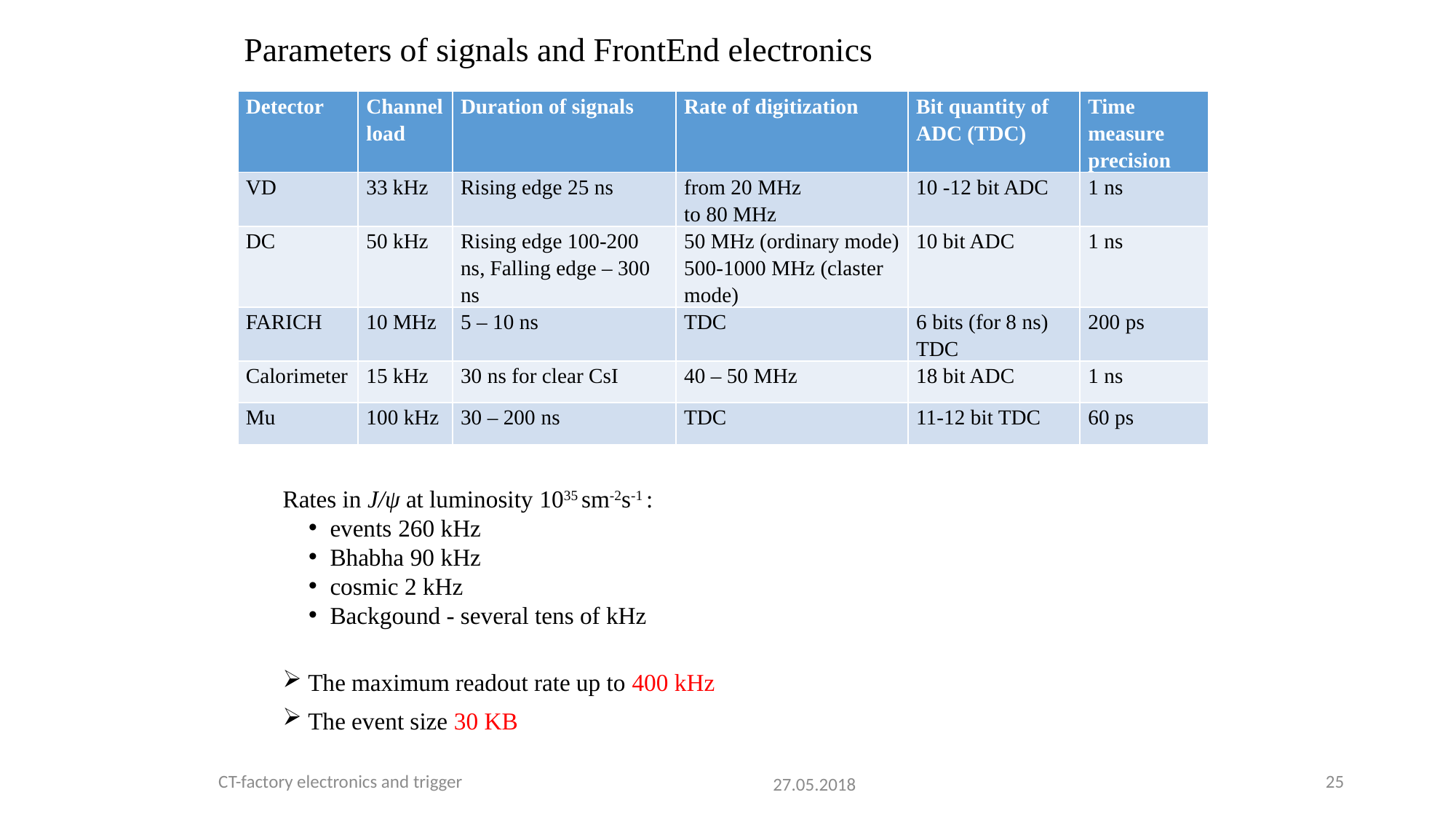

# Parameters of signals and FrontEnd electronics

| Detector | Channel load | Duration of signals | Rate of digitization | Bit quantity of ADC (TDC) | Time measure precision |
| --- | --- | --- | --- | --- | --- |
| VD | 33 kHz | Rising edge 25 ns | from 20 MHz to 80 MHz | 10 -12 bit ADC | 1 ns |
| DC | 50 kHz | Rising edge 100-200 ns, Falling edge – 300 ns | 50 MHz (ordinary mode) 500-1000 MHz (claster mode) | 10 bit ADC | 1 ns |
| FARICH | 10 MHz | 5 – 10 ns | TDC | 6 bits (for 8 ns) TDC | 200 ps |
| Calorimeter | 15 kHz | 30 ns for clear CsI | 40 – 50 MHz | 18 bit ADC | 1 ns |
| Mu | 100 kHz | 30 – 200 ns | TDC | 11-12 bit TDC | 60 ps |
Rates in J/ψ at luminosity 1035 sm-2s-1 :
events 260 kHz
Bhabha 90 kHz
cosmic 2 kHz
Backgound - several tens of kHz

 The maximum readout rate up to 400 kHz
 The event size 30 KB
25
CT-factory electronics and trigger
27.05.2018